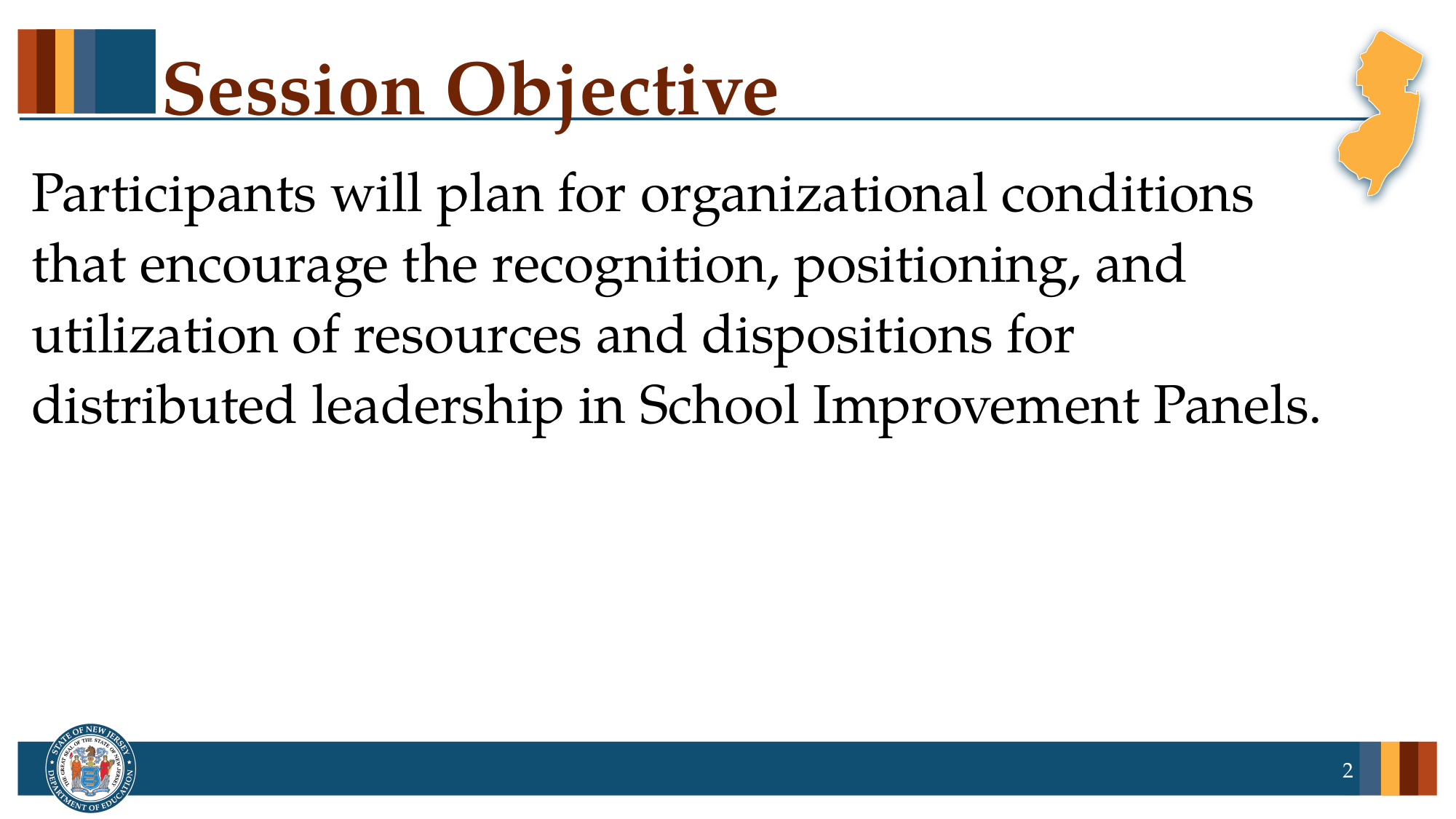

# Session Objective
Participants will plan for organizational conditions that encourage the recognition, positioning, and utilization of resources and dispositions for distributed leadership in School Improvement Panels.
2